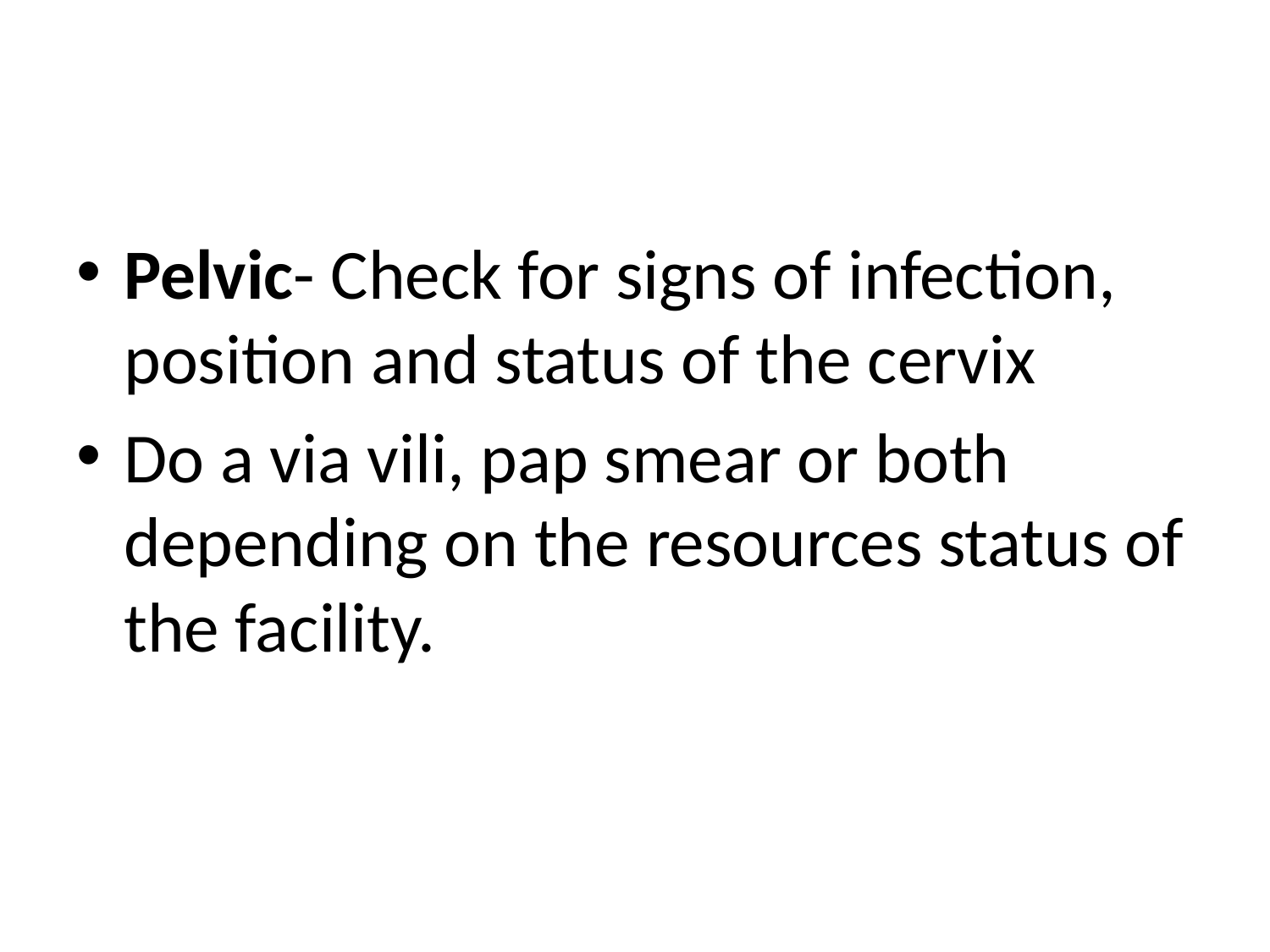

#
Pelvic- Check for signs of infection, position and status of the cervix
Do a via vili, pap smear or both depending on the resources status of the facility.